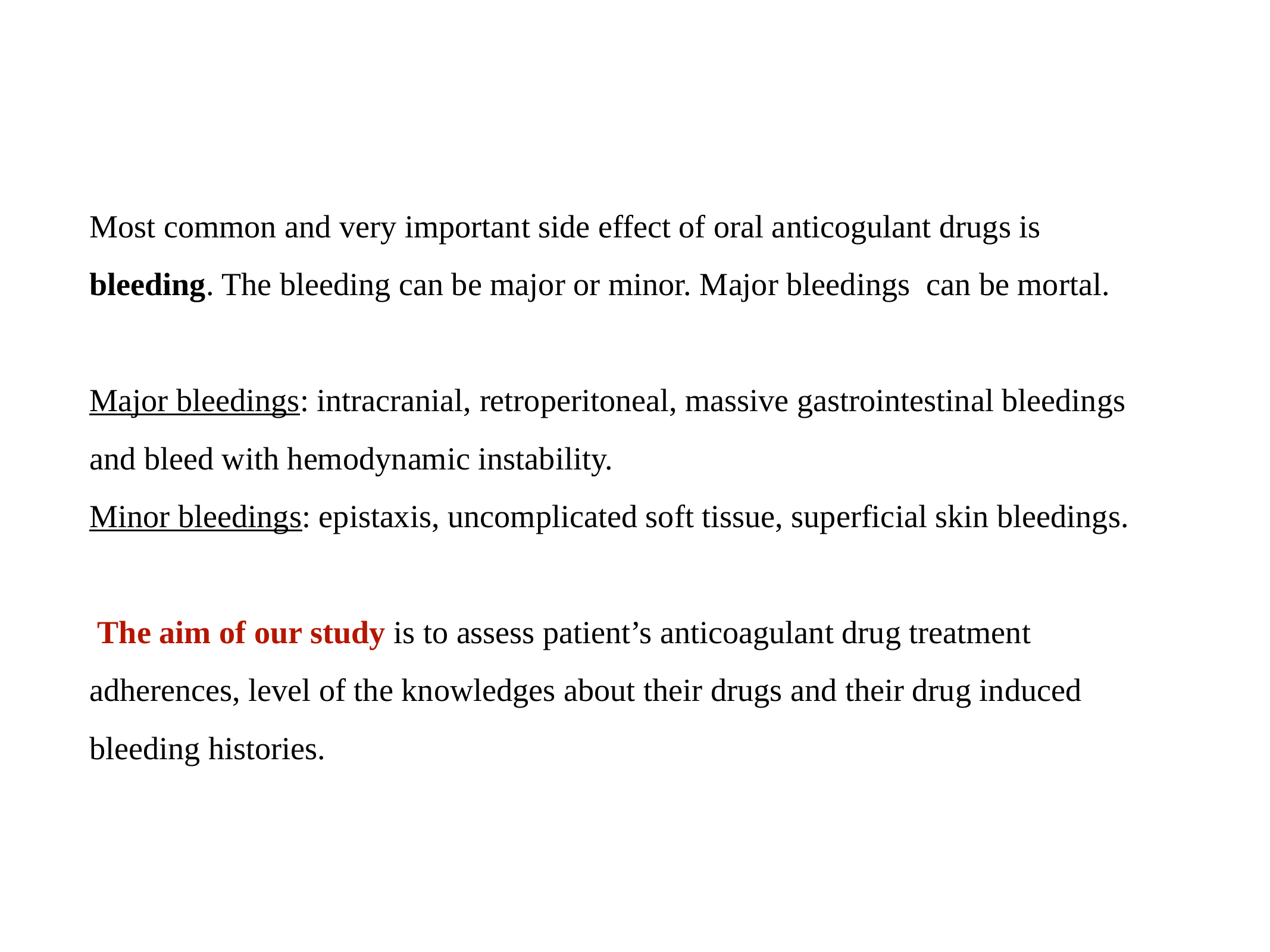

Most common and very important side effect of oral anticogulant drugs is bleeding. The bleeding can be major or minor. Major bleedings  can be mortal.

Major bleedings: intracranial, retroperitoneal, massive gastrointestinal bleedings and bleed with hemodynamic instability.
Minor bleedings: epistaxis, uncomplicated soft tissue, superficial skin bleedings.

 The aim of our study is to assess patient’s anticoagulant drug treatment adherences, level of the knowledges about their drugs and their drug induced bleeding histories.